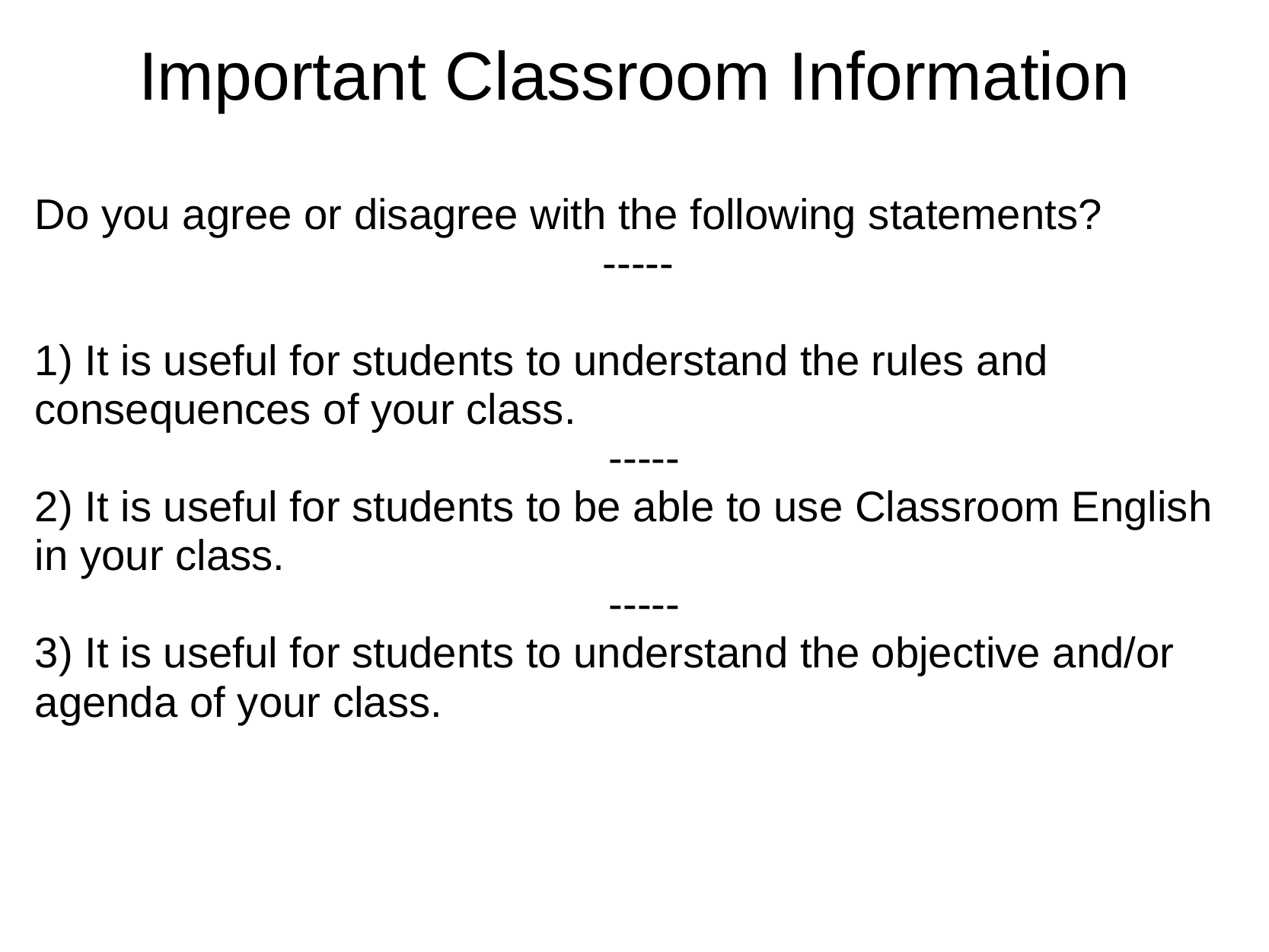

# Important Classroom Information
Do you agree or disagree with the following statements?
-----

1) It is useful for students to understand the rules and consequences of your class.
 -----
2) It is useful for students to be able to use Classroom English in your class.
 -----
3) It is useful for students to understand the objective and/or agenda of your class.